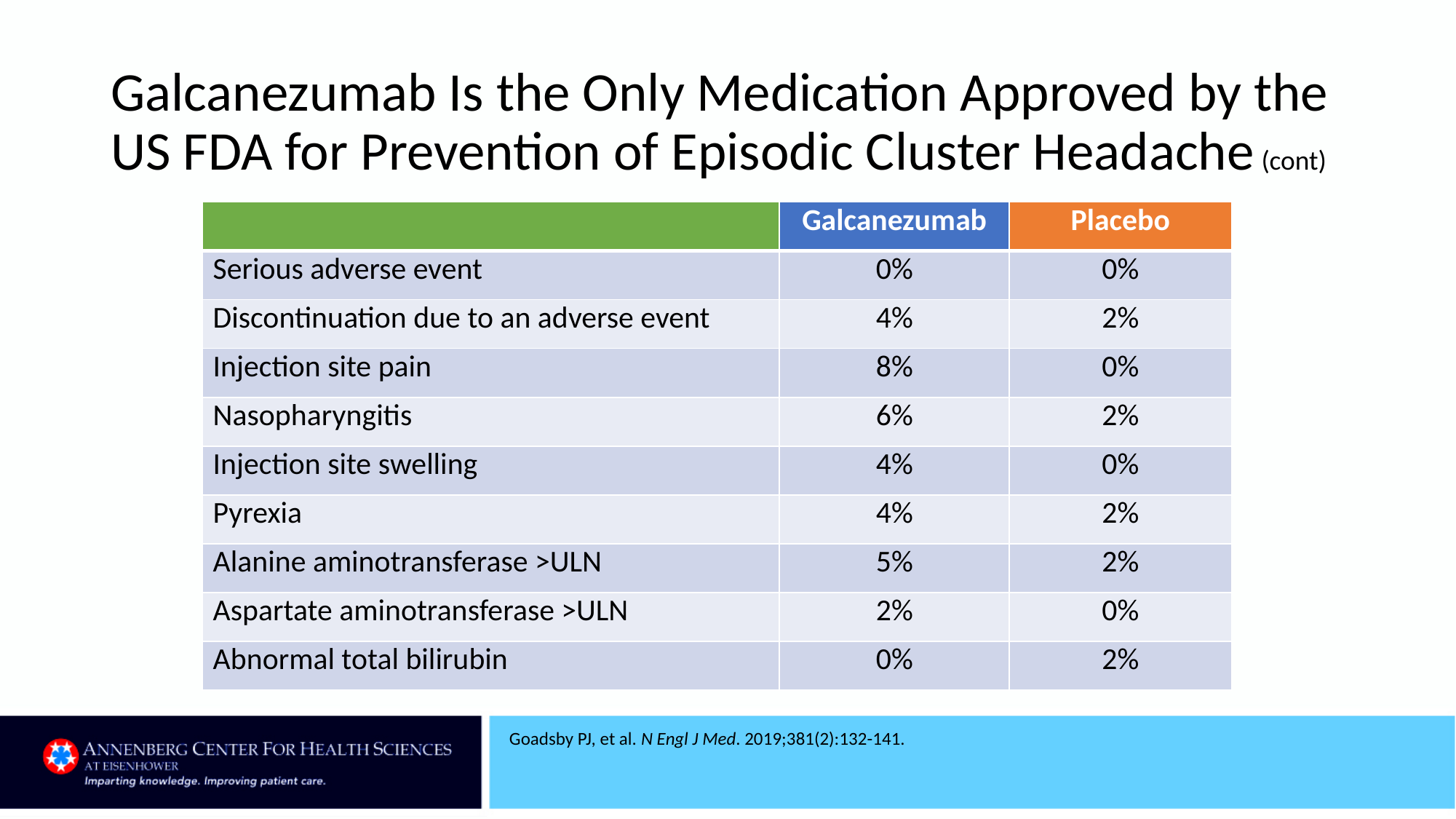

# Galcanezumab Is the Only Medication Approved by the US FDA for Prevention of Episodic Cluster Headache (cont)
|  | Galcanezumab | Placebo |
| --- | --- | --- |
| Serious adverse event | 0% | 0% |
| Discontinuation due to an adverse event | 4% | 2% |
| Injection site pain | 8% | 0% |
| Nasopharyngitis | 6% | 2% |
| Injection site swelling | 4% | 0% |
| Pyrexia | 4% | 2% |
| Alanine aminotransferase >ULN | 5% | 2% |
| Aspartate aminotransferase >ULN | 2% | 0% |
| Abnormal total bilirubin | 0% | 2% |
Goadsby PJ, et al. N Engl J Med. 2019;381(2):132-141.